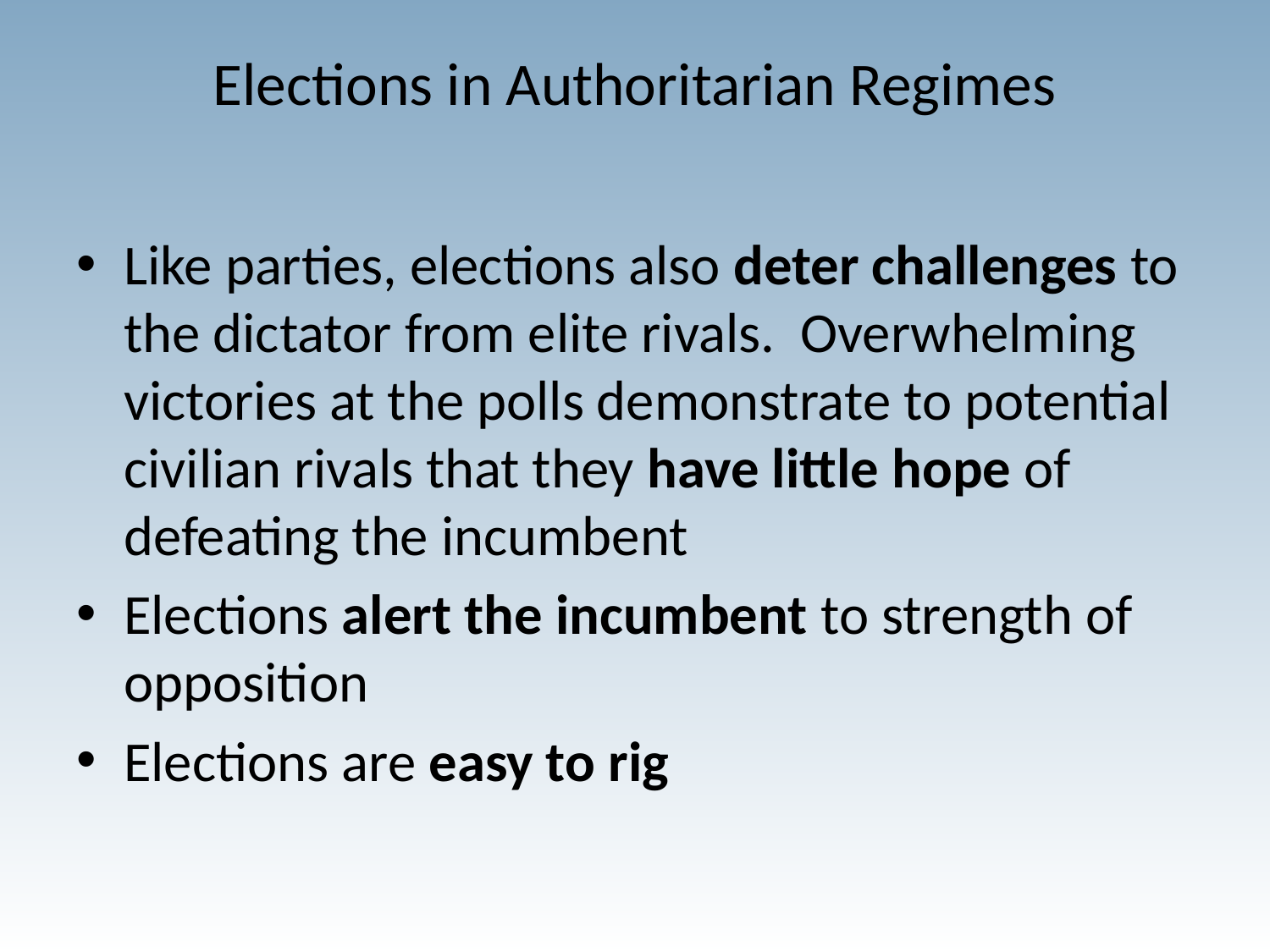

# Elections in Authoritarian Regimes
Like parties, elections also deter challenges to the dictator from elite rivals.  Overwhelming victories at the polls demonstrate to potential civilian rivals that they have little hope of defeating the incumbent
Elections alert the incumbent to strength of opposition
Elections are easy to rig